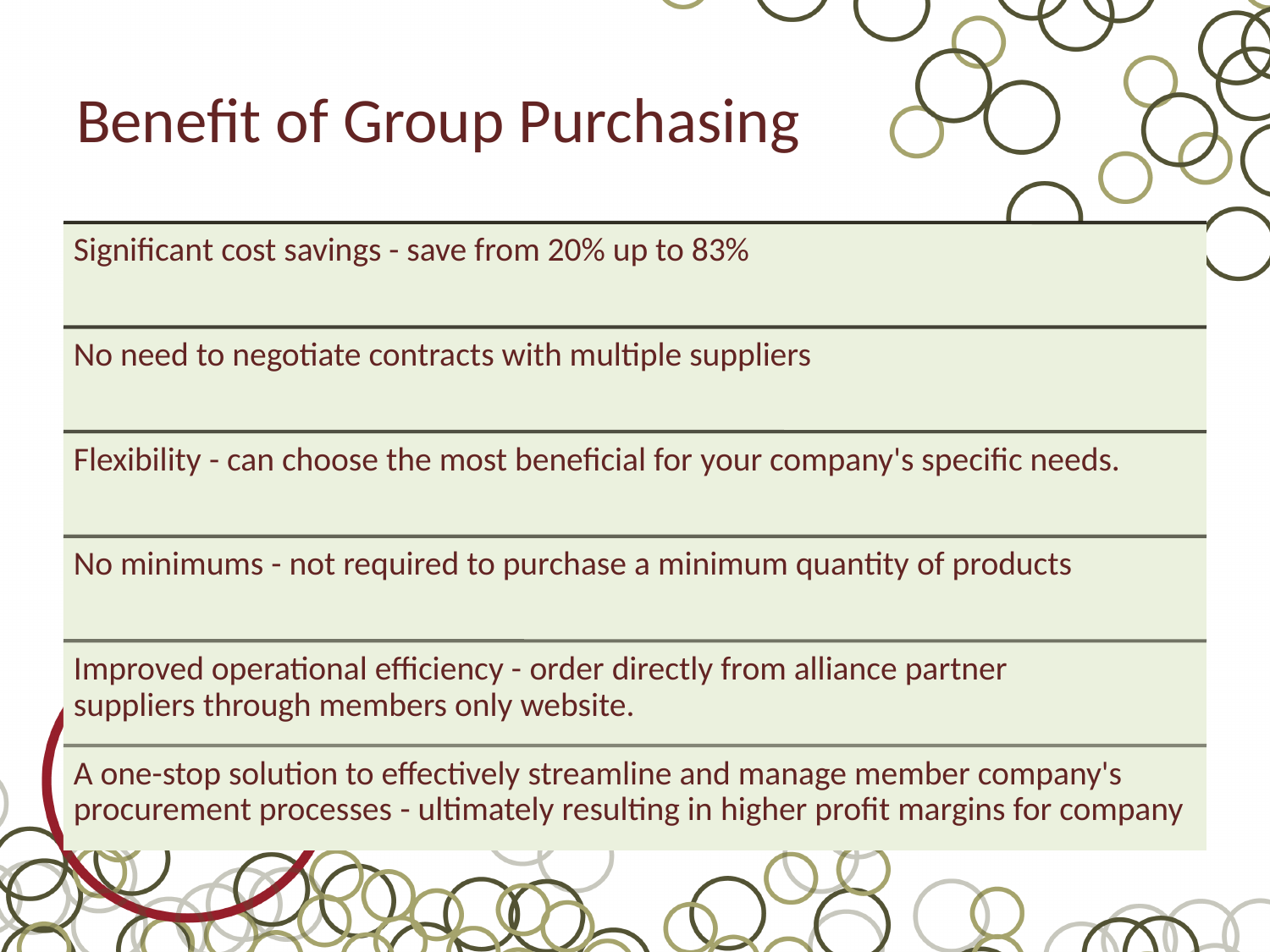

# Benefit of Group Purchasing
Significant cost savings - save from 20% up to 83%
No need to negotiate contracts with multiple suppliers
Flexibility - can choose the most beneficial for your company's specific needs.
No minimums - not required to purchase a minimum quantity of products
Improved operational efficiency - order directly from alliance partner suppliers through members only website.
A one-stop solution to effectively streamline and manage member company's procurement processes - ultimately resulting in higher profit margins for company